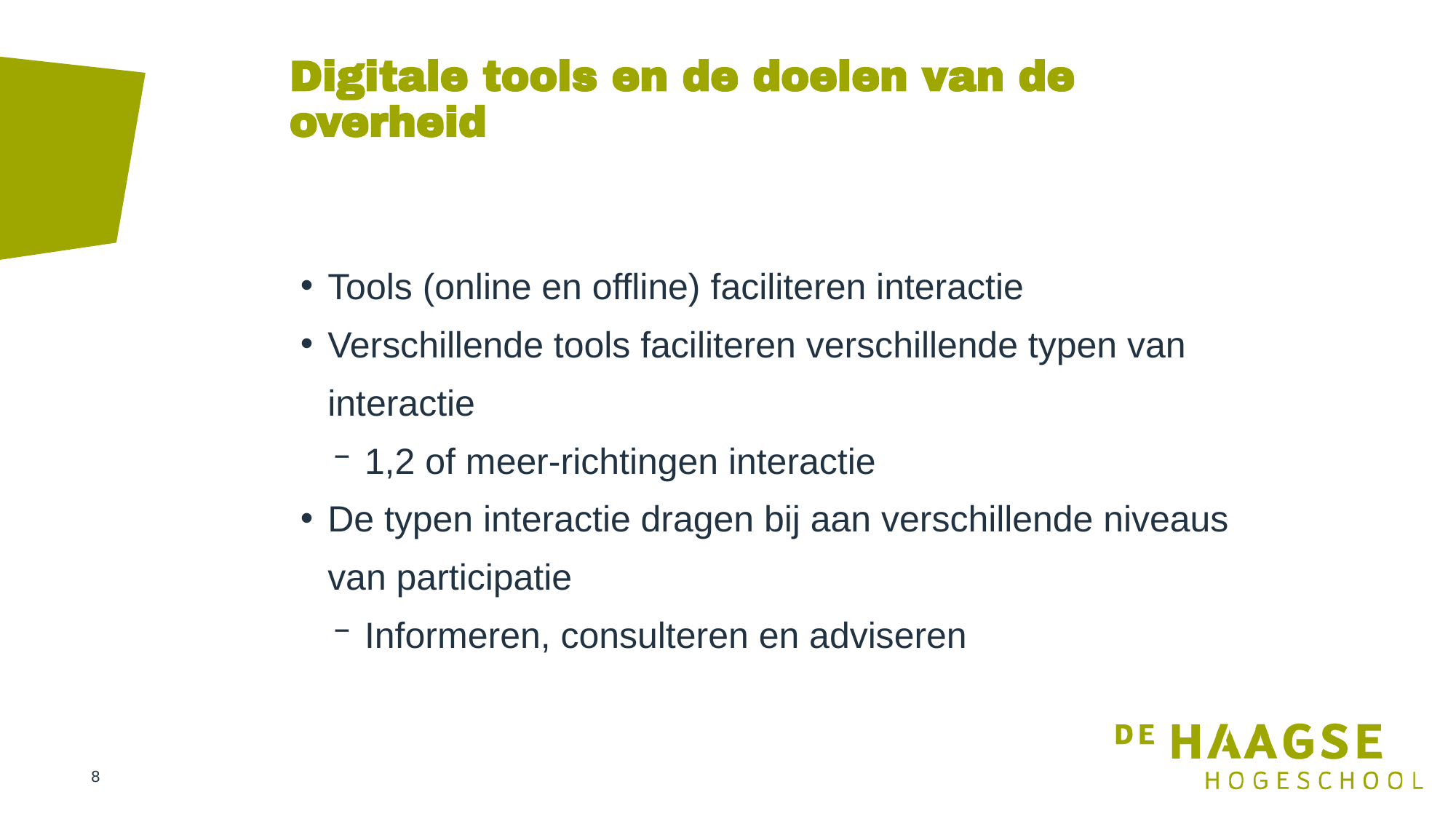

# Digitale tools en de doelen van de overheid
Tools (online en offline) faciliteren interactie
Verschillende tools faciliteren verschillende typen van interactie
1,2 of meer-richtingen interactie
De typen interactie dragen bij aan verschillende niveaus van participatie
Informeren, consulteren en adviseren

8